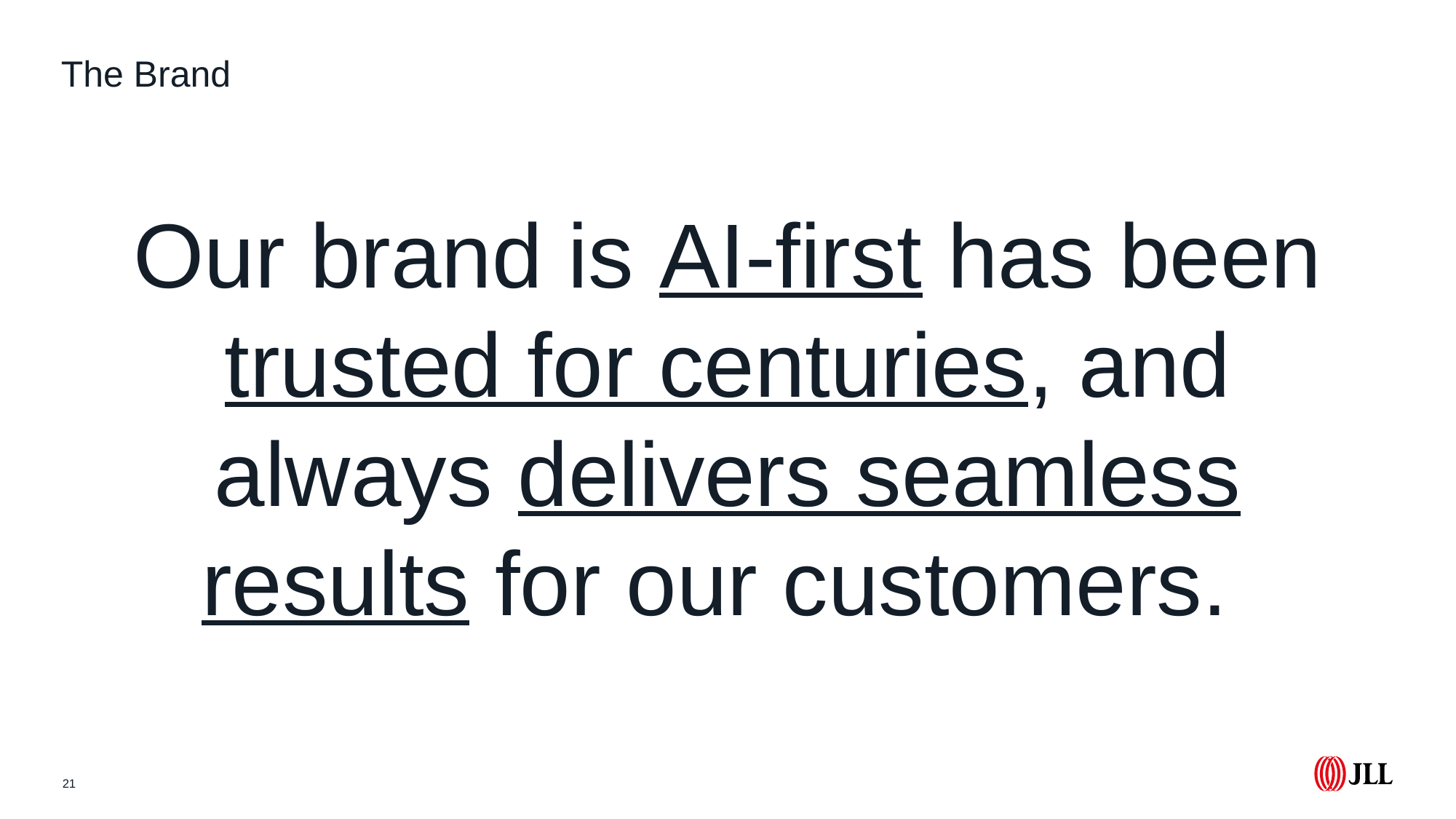

The Brand
Our brand is AI-first has been trusted for centuries, and always delivers seamless results for our customers.
21